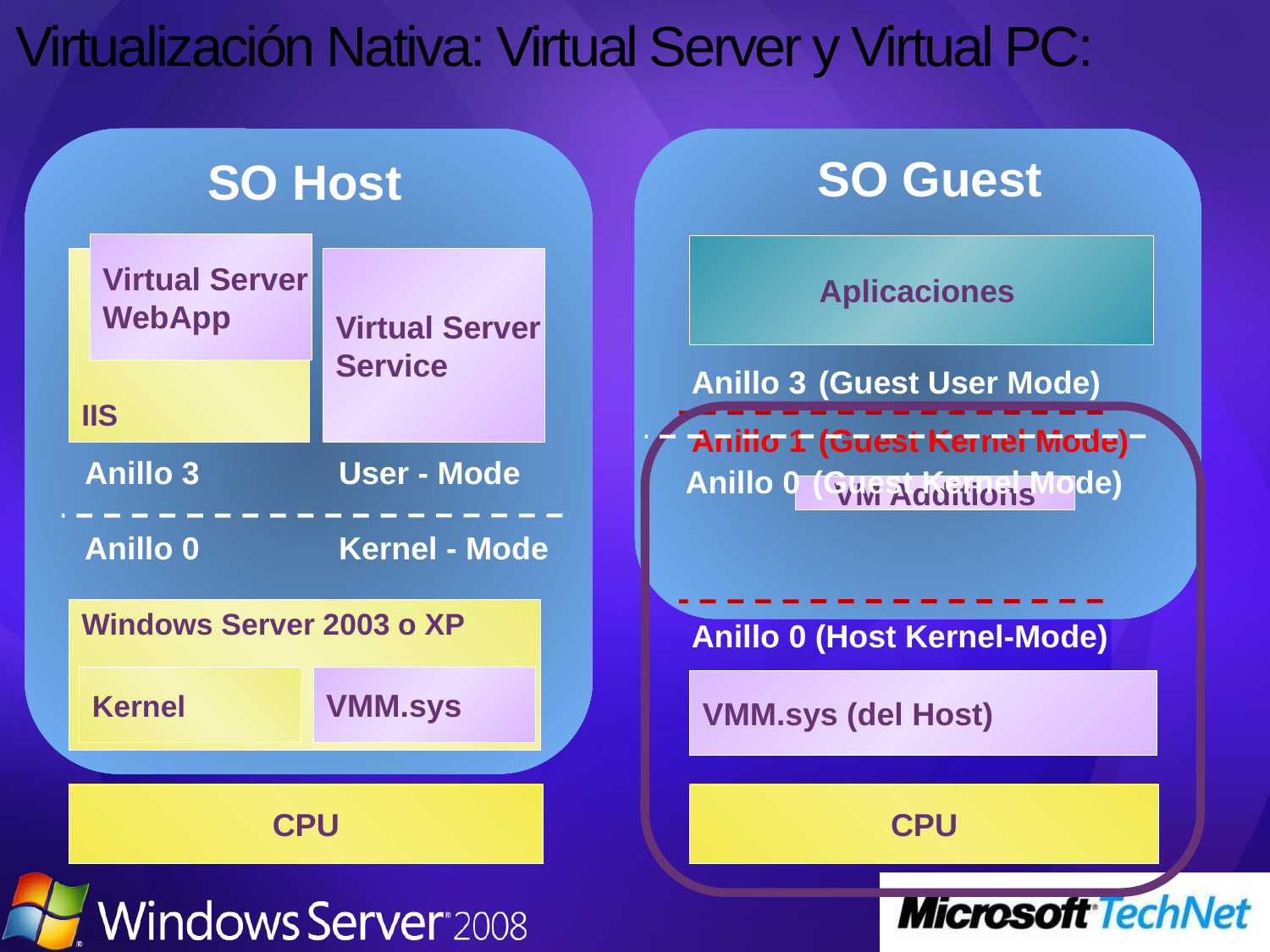

# Virtualización Nativa: Virtual Server y Virtual PC:

SO Guest
SO Host
Virtual Server
WebApp
Aplicaciones

IIS
Virtual Server
Service
Anillo 3	(Guest User Mode)

Anillo 1	(Guest Kernel Mode)

Anillo 3		User - Mode
Anillo 0	(Guest Kernel Mode)
VM Additions

Anillo 0		Kernel - Mode
Windows Server 2003 o XP

Anillo 0 (Host Kernel-Mode)
Kernel
VMM.sys
VMM.sys (del Host)
CPU
CPU